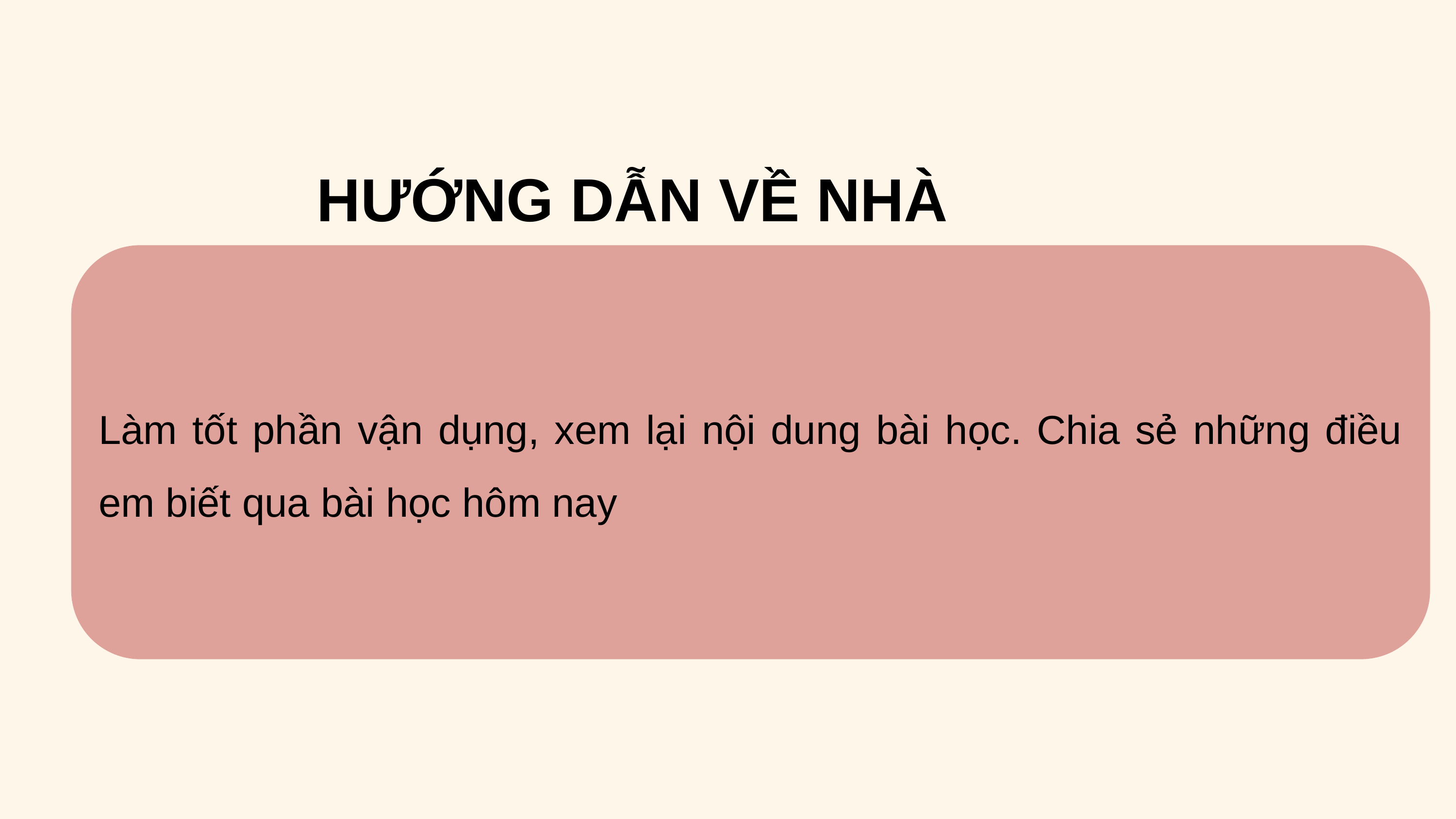

HƯỚNG DẪN VỀ NHÀ
Làm tốt phần vận dụng, xem lại nội dung bài học. Chia sẻ những điều em biết qua bài học hôm nay